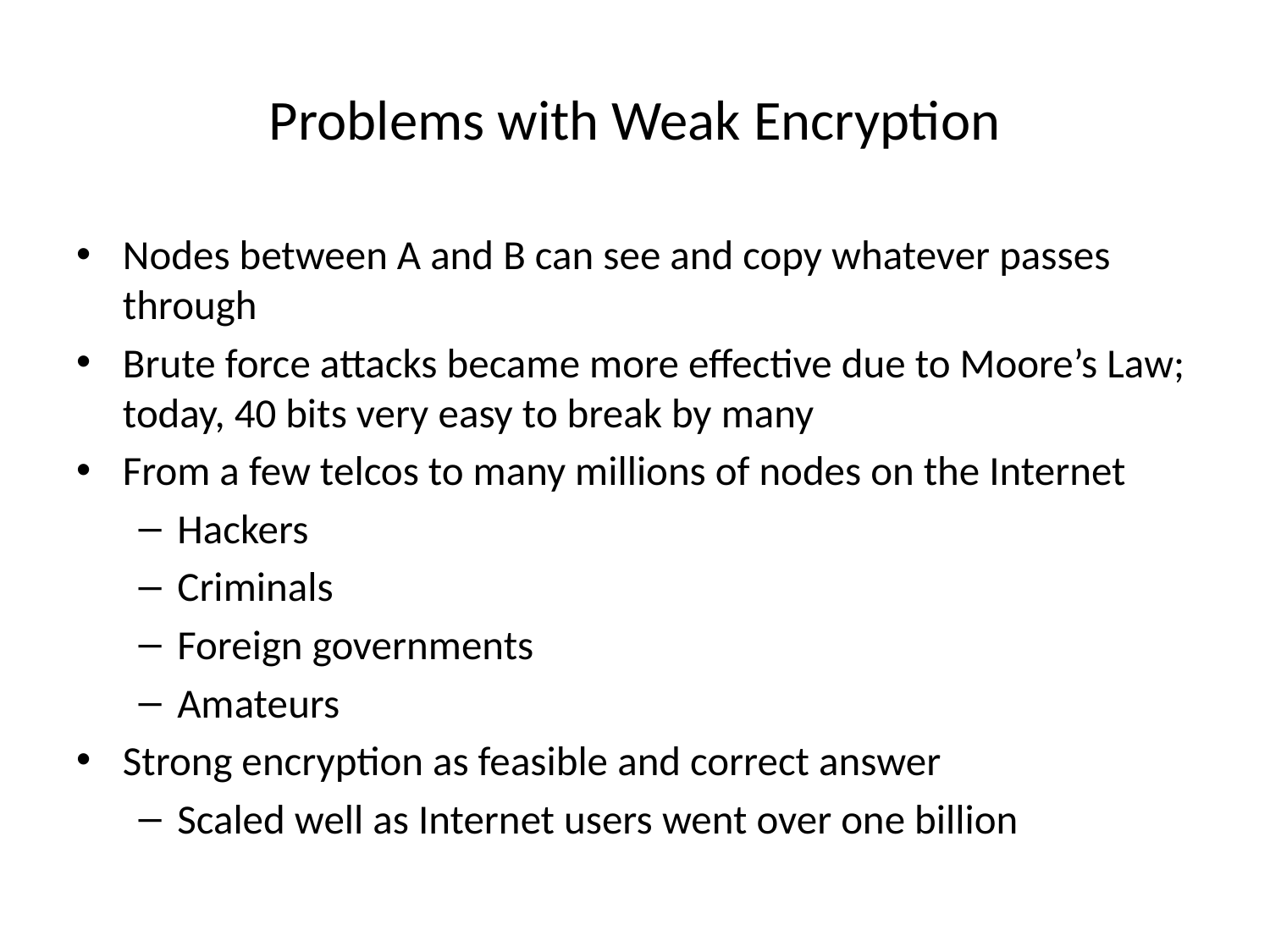

# Problems with Weak Encryption
Nodes between A and B can see and copy whatever passes through
Brute force attacks became more effective due to Moore’s Law; today, 40 bits very easy to break by many
From a few telcos to many millions of nodes on the Internet
Hackers
Criminals
Foreign governments
Amateurs
Strong encryption as feasible and correct answer
Scaled well as Internet users went over one billion